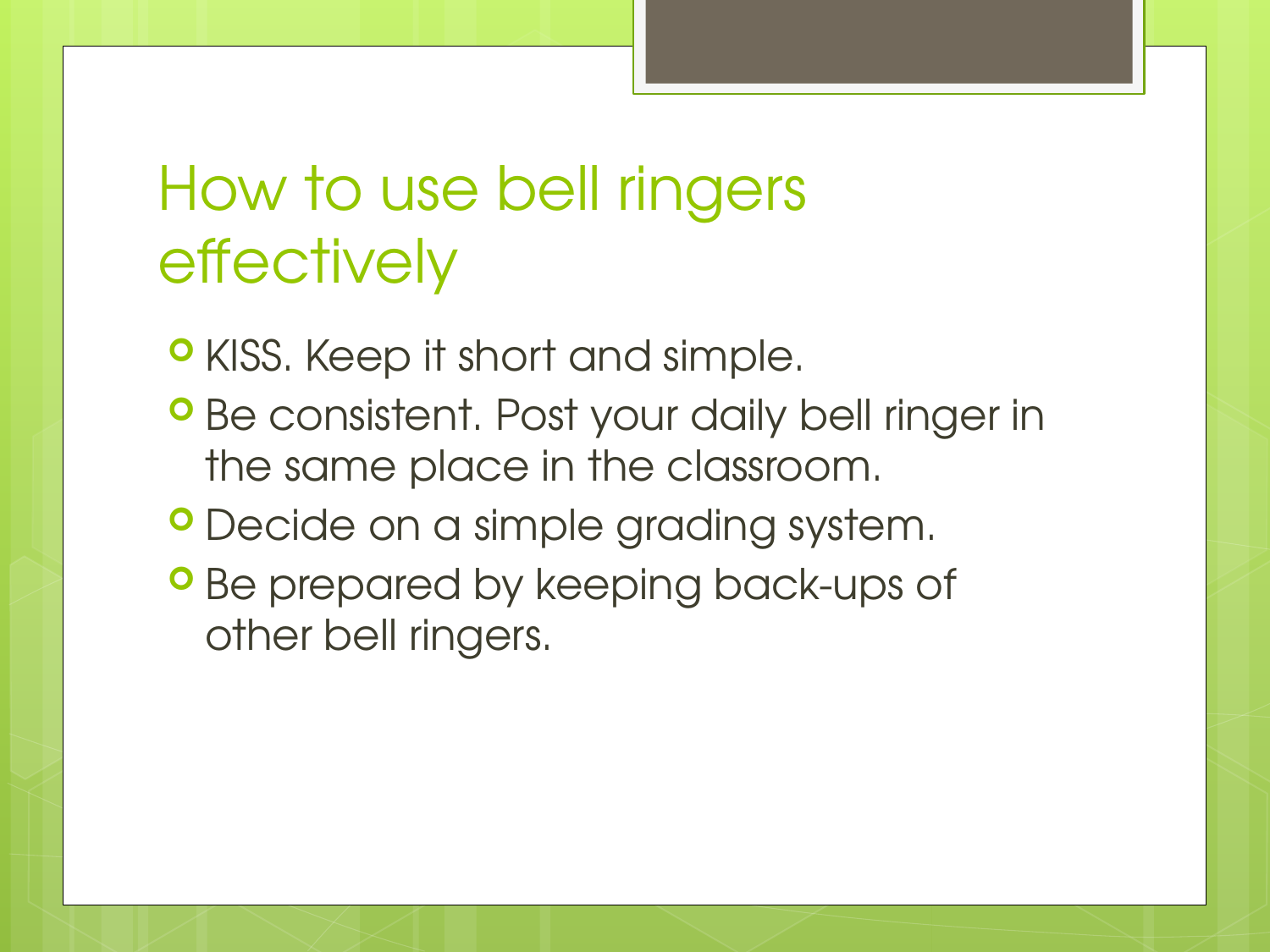

# How to use bell ringers effectively
KISS. Keep it short and simple.
Be consistent. Post your daily bell ringer in the same place in the classroom.
Decide on a simple grading system.
Be prepared by keeping back-ups of other bell ringers.